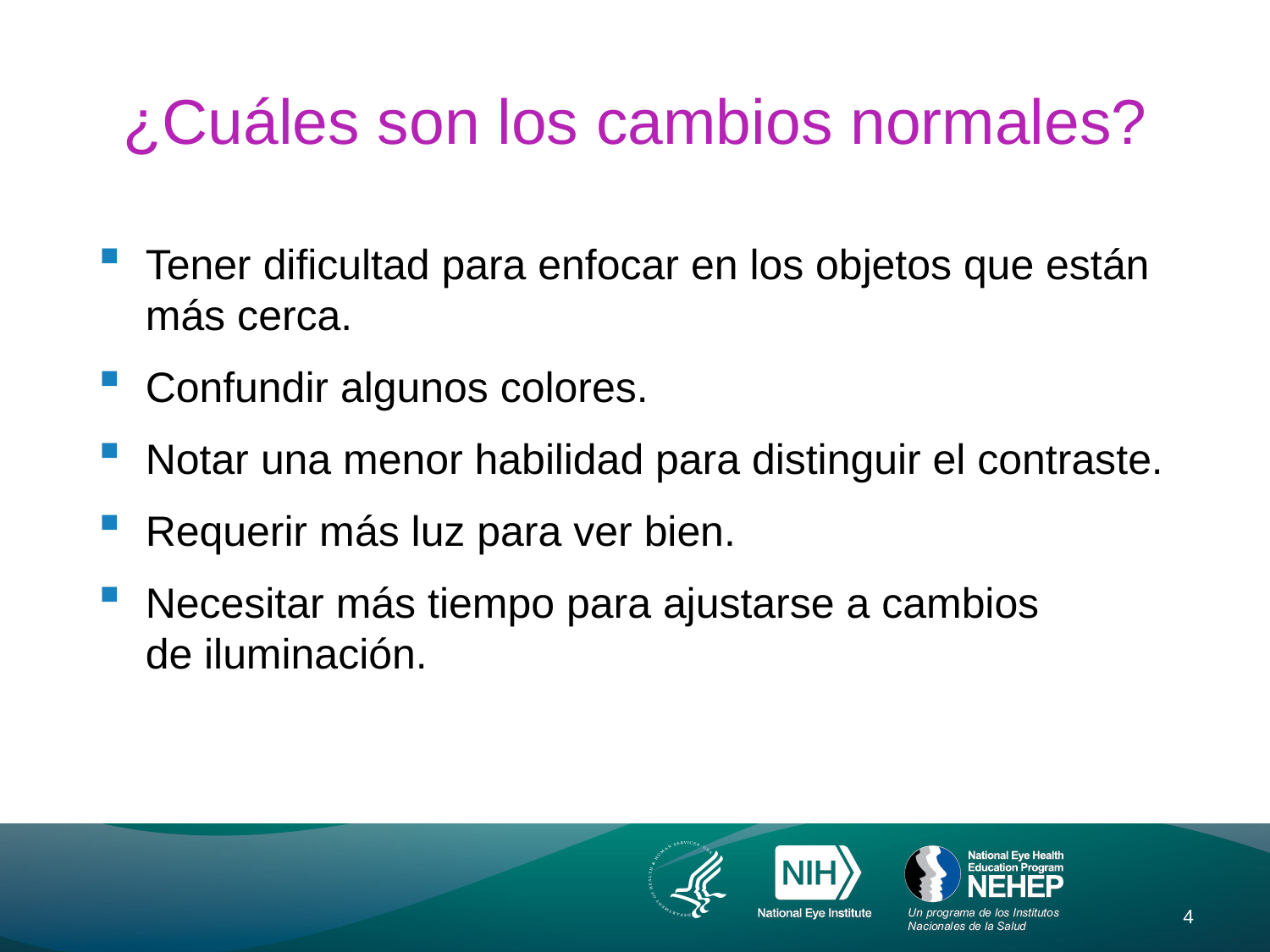

# ¿Cuáles son los cambios normales?
Tener dificultad para enfocar en los objetos que están más cerca.
Confundir algunos colores.
Notar una menor habilidad para distinguir el contraste.
Requerir más luz para ver bien.
Necesitar más tiempo para ajustarse a cambios
de iluminación.
4